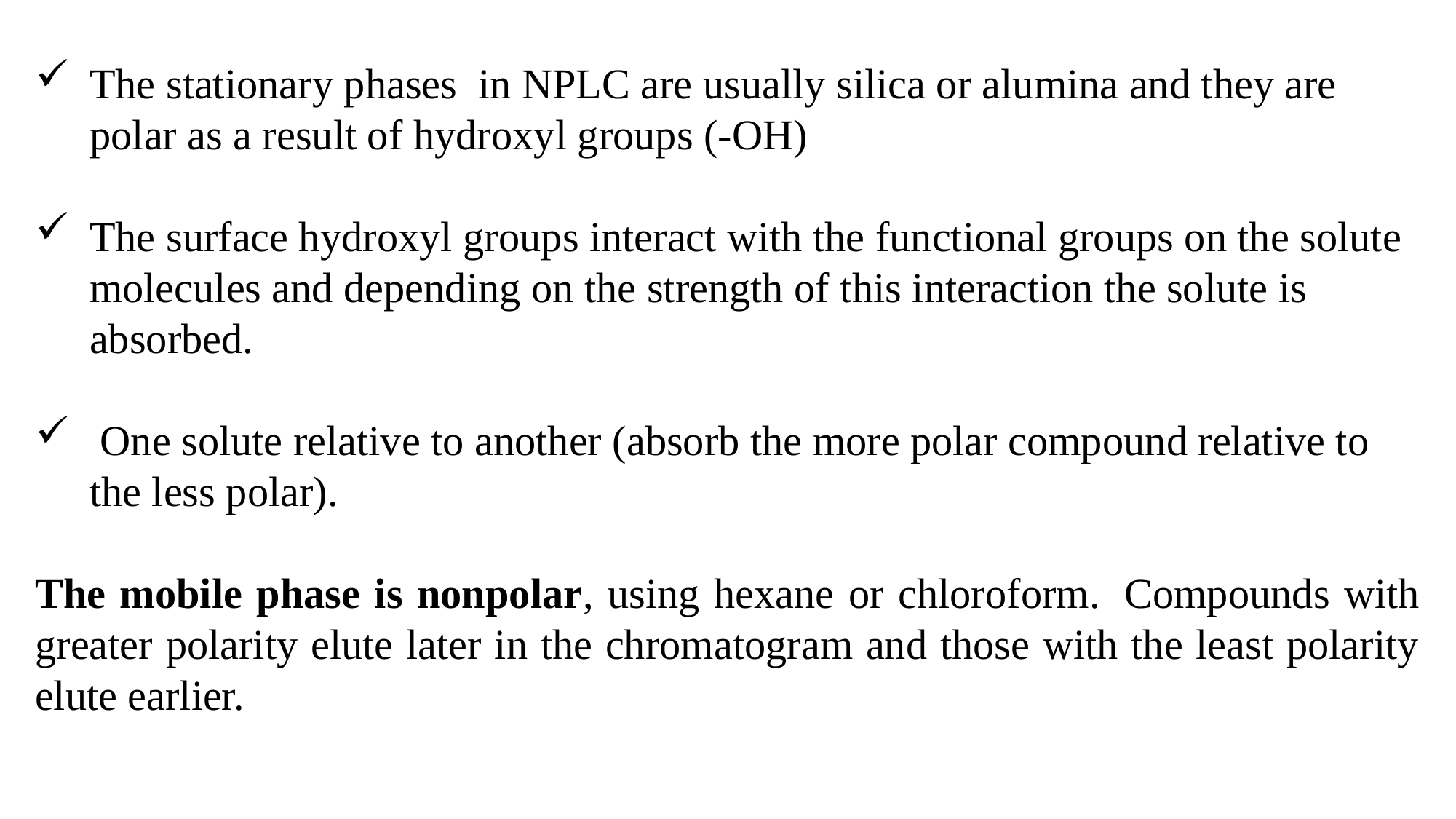

The stationary phases  in NPLC are usually silica or alumina and they are polar as a result of hydroxyl groups (-OH)

The surface hydroxyl groups interact with the functional groups on the solute molecules and depending on the strength of this interaction the solute is absorbed.

 One solute relative to another (absorb the more polar compound relative to the less polar).

The mobile phase is nonpolar, using hexane or chloroform.  Compounds with greater polarity elute later in the chromatogram and those with the least polarity elute earlier.